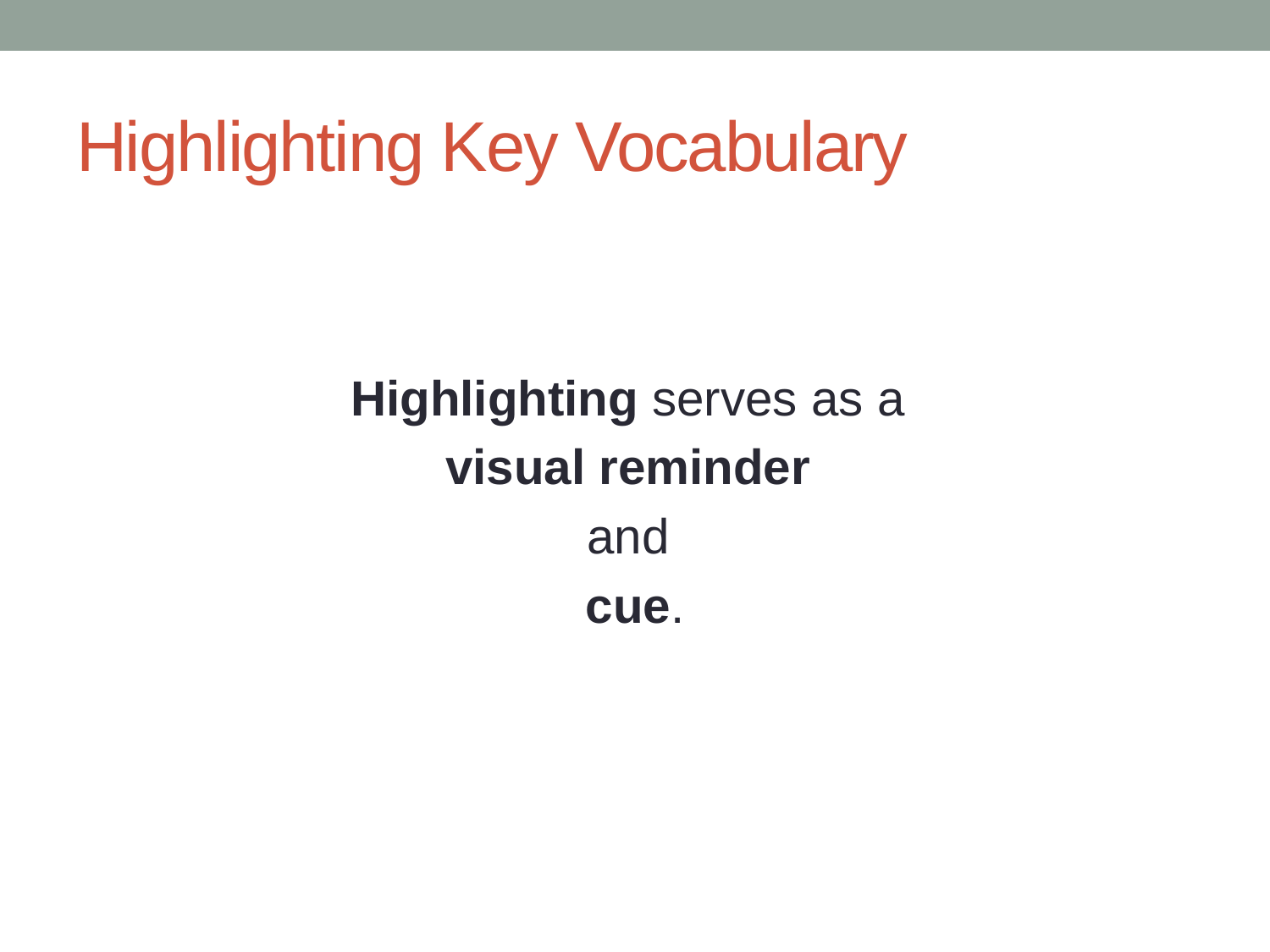

# Highlighting Key Vocabulary

Highlighting serves as a
visual reminder
and
cue.